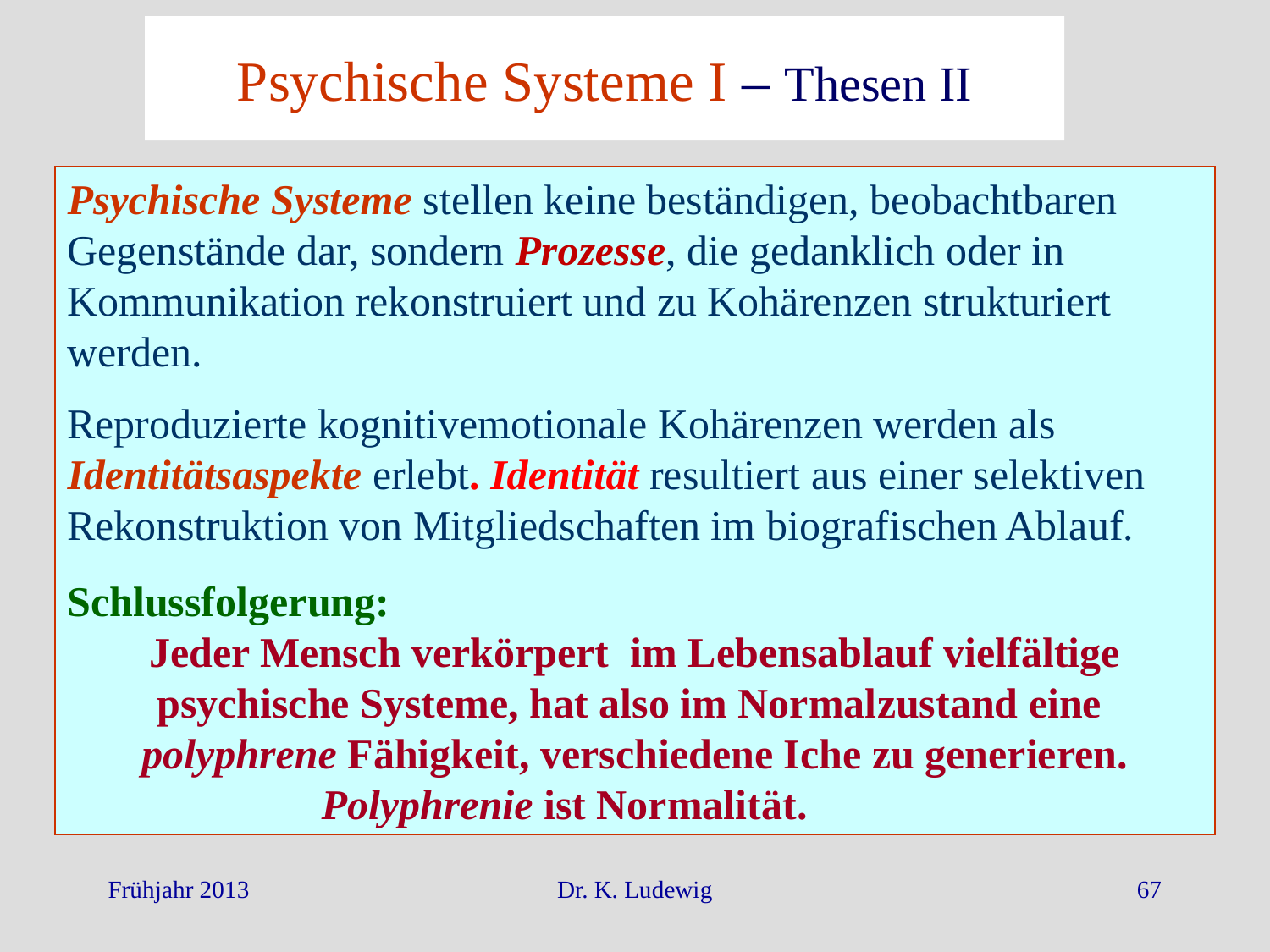

Psychische Systeme I – Thesen II
Psychische Systeme stellen keine beständigen, beobachtbaren Gegenstände dar, sondern Prozesse, die gedanklich oder in Kommunikation rekonstruiert und zu Kohärenzen strukturiert werden.
Reproduzierte kognitivemotionale Kohärenzen werden als Identitätsaspekte erlebt. Identität resultiert aus einer selektiven Rekonstruktion von Mitgliedschaften im biografischen Ablauf.
Schlussfolgerung:
Jeder Mensch verkörpert  im Lebensablauf vielfältige psychische Systeme, hat also im Normalzustand eine  polyphrene Fähigkeit, verschiedene Iche zu generieren.
		Polyphrenie ist Normalität.
Frühjahr 2013
Dr. K. Ludewig
67